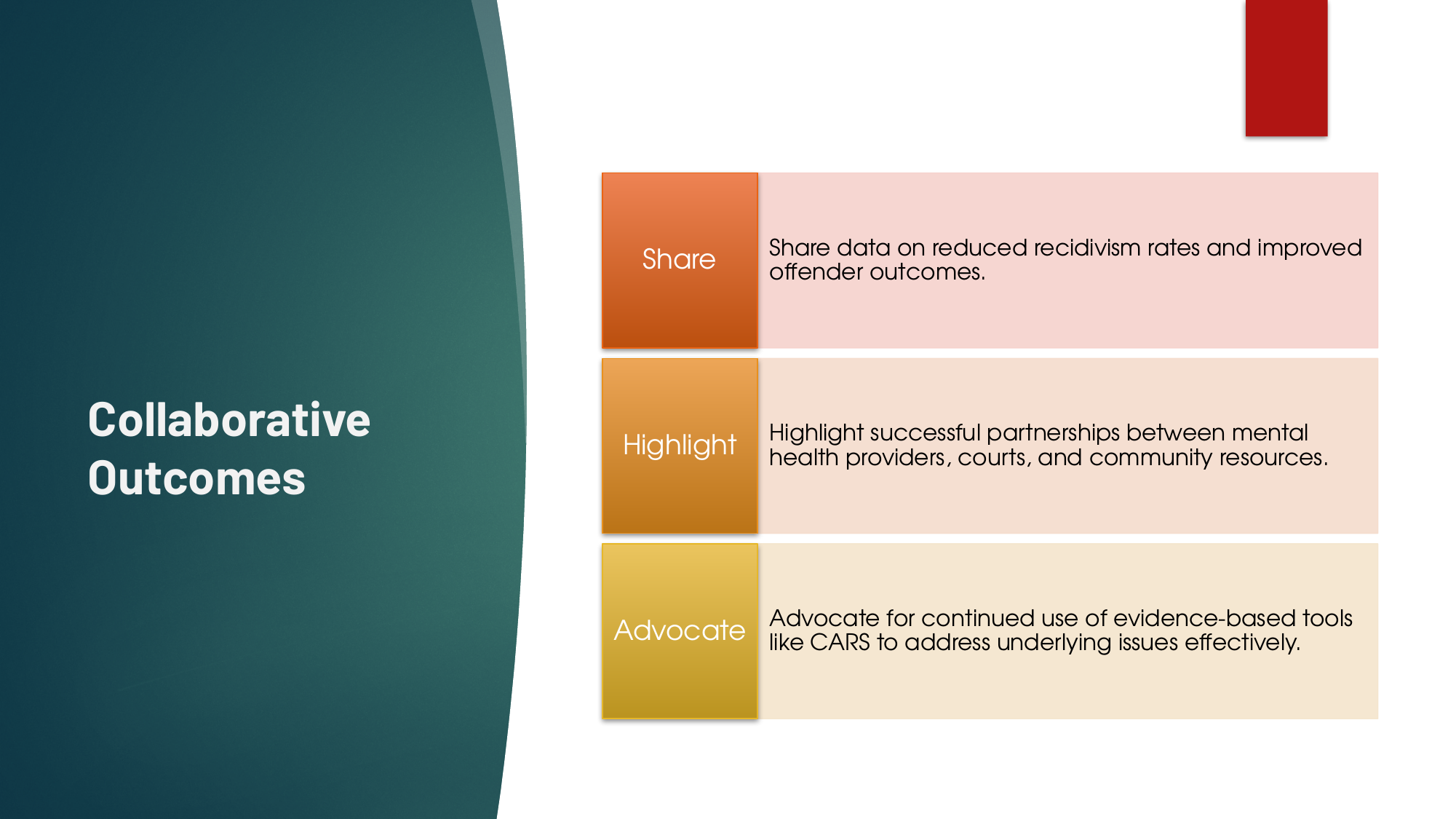

# Collaborative Outcomes
Share data on reduced recidivism rates and improved offender outcomes.
Share
Highlight successful partnerships between mental health providers, courts, and community resources.
Highlight
Advocate for continued use of evidence-based tools like CARS to address underlying issues effectively.
Advocate